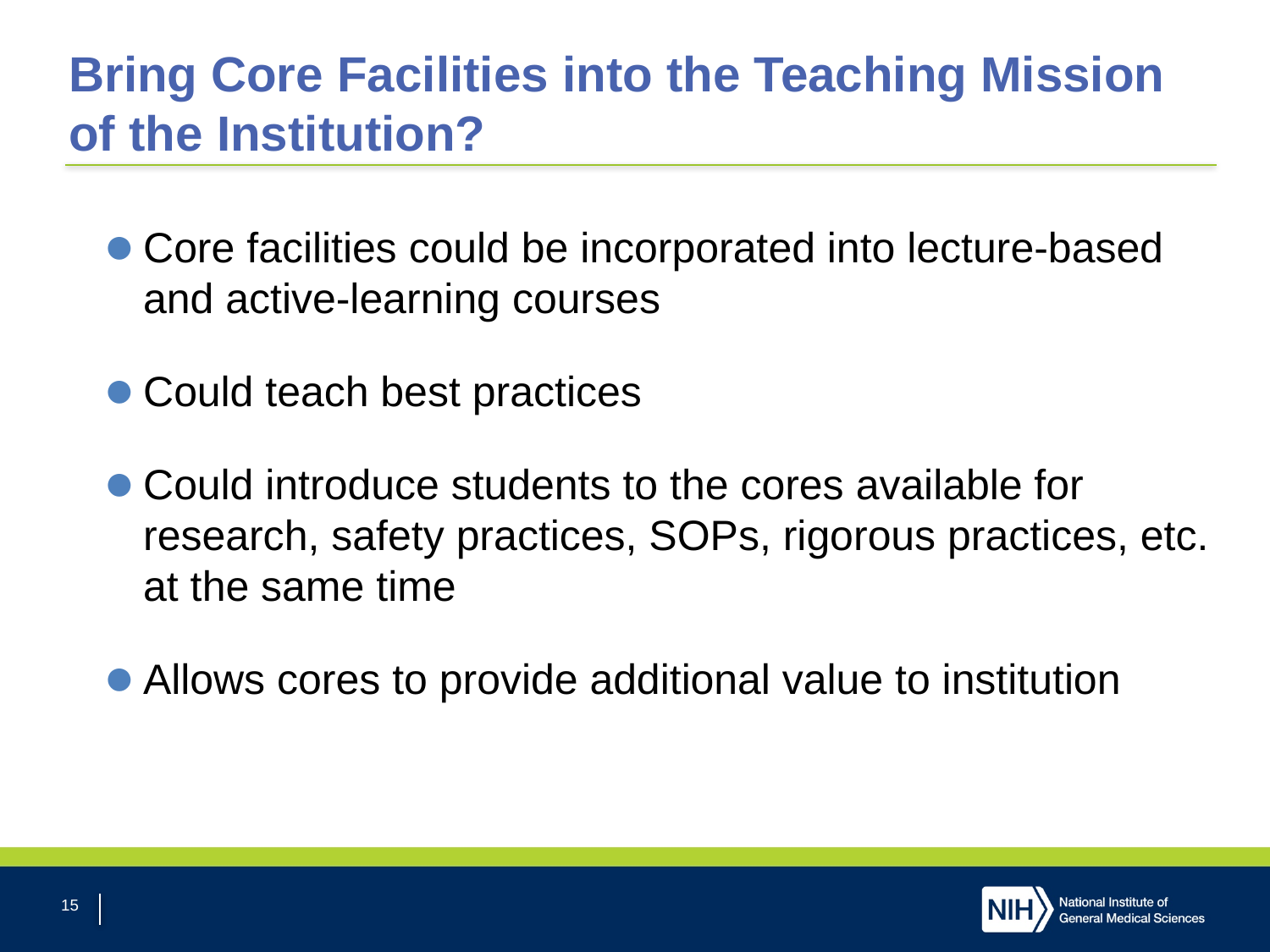

Bring Core Facilities into the Teaching Mission of the Institution?
Core facilities could be incorporated into lecture-based and active-learning courses
Could teach best practices
Could introduce students to the cores available for research, safety practices, SOPs, rigorous practices, etc. at the same time
Allows cores to provide additional value to institution
15